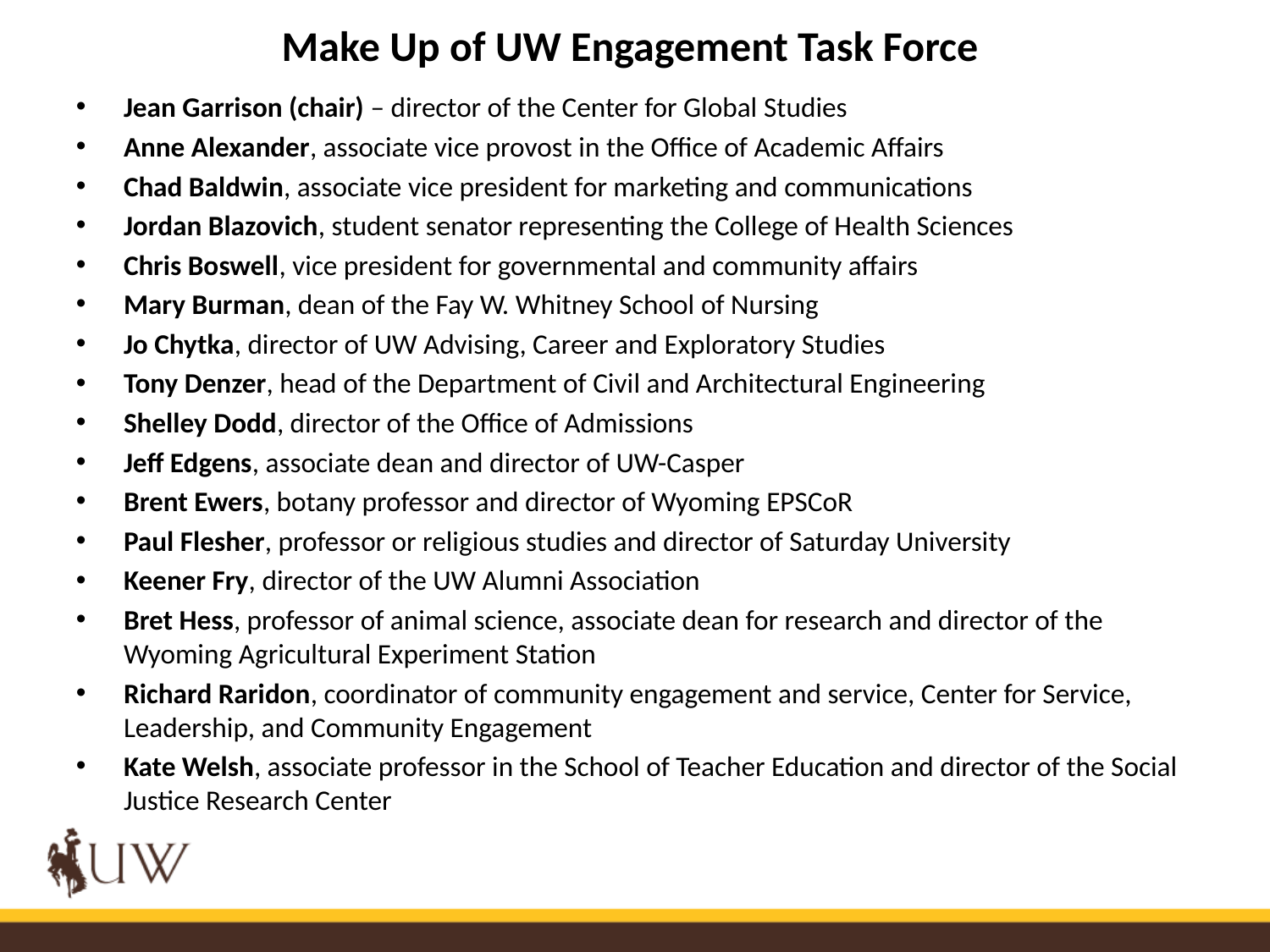

# Make Up of UW Engagement Task Force
Jean Garrison (chair) – director of the Center for Global Studies
Anne Alexander, associate vice provost in the Office of Academic Affairs
Chad Baldwin, associate vice president for marketing and communications
Jordan Blazovich, student senator representing the College of Health Sciences
Chris Boswell, vice president for governmental and community affairs
Mary Burman, dean of the Fay W. Whitney School of Nursing
Jo Chytka, director of UW Advising, Career and Exploratory Studies
Tony Denzer, head of the Department of Civil and Architectural Engineering
Shelley Dodd, director of the Office of Admissions
Jeff Edgens, associate dean and director of UW-Casper
Brent Ewers, botany professor and director of Wyoming EPSCoR
Paul Flesher, professor or religious studies and director of Saturday University
Keener Fry, director of the UW Alumni Association
Bret Hess, professor of animal science, associate dean for research and director of the Wyoming Agricultural Experiment Station
Richard Raridon, coordinator of community engagement and service, Center for Service, Leadership, and Community Engagement
Kate Welsh, associate professor in the School of Teacher Education and director of the Social Justice Research Center